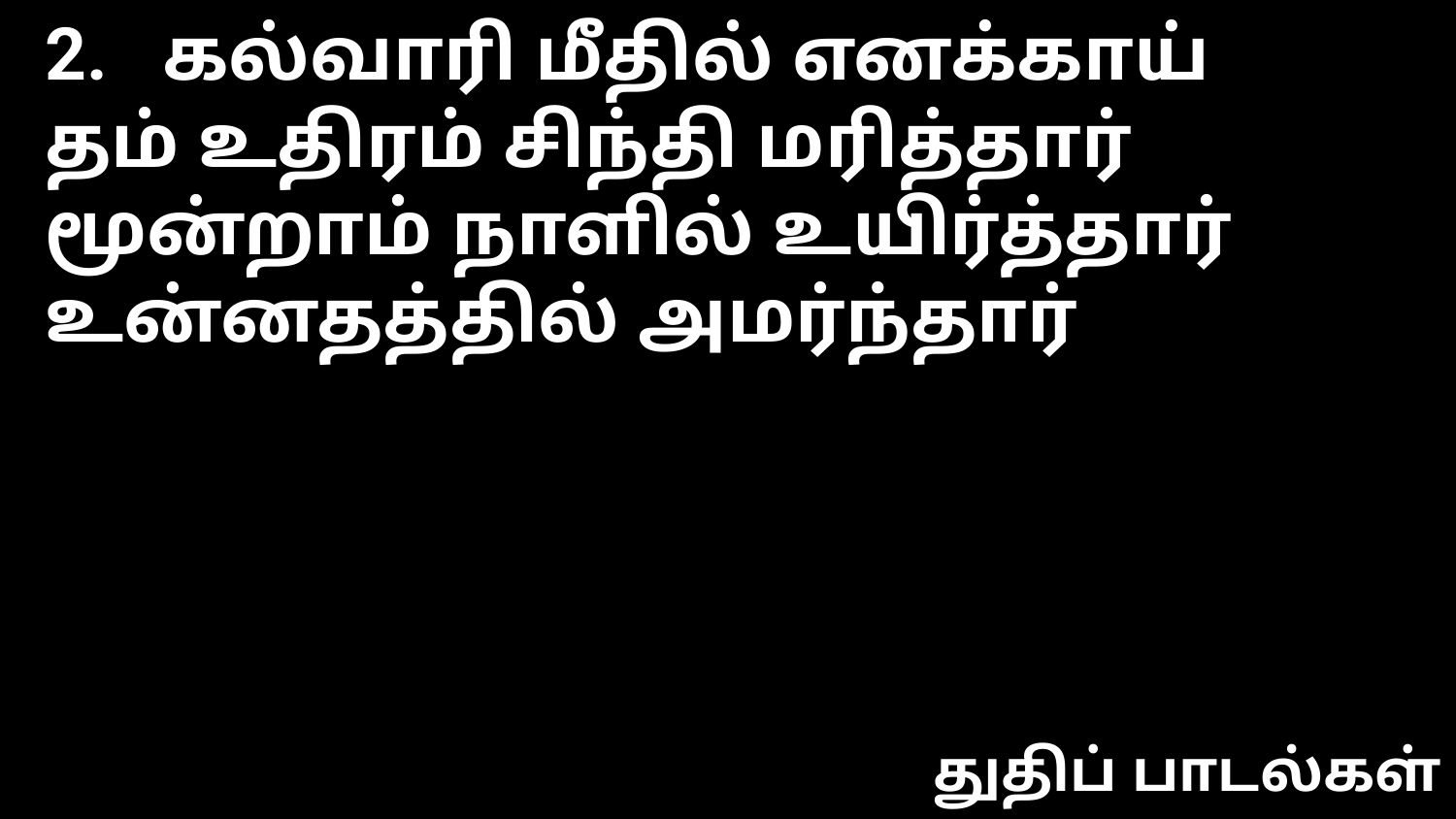

2.   கல்வாரி மீதில் எனக்காய்
தம் உதிரம் சிந்தி மரித்தார்
மூன்றாம் நாளில் உயிர்த்தார்
உன்னதத்தில் அமர்ந்தார்

துதிப் பாடல்கள்